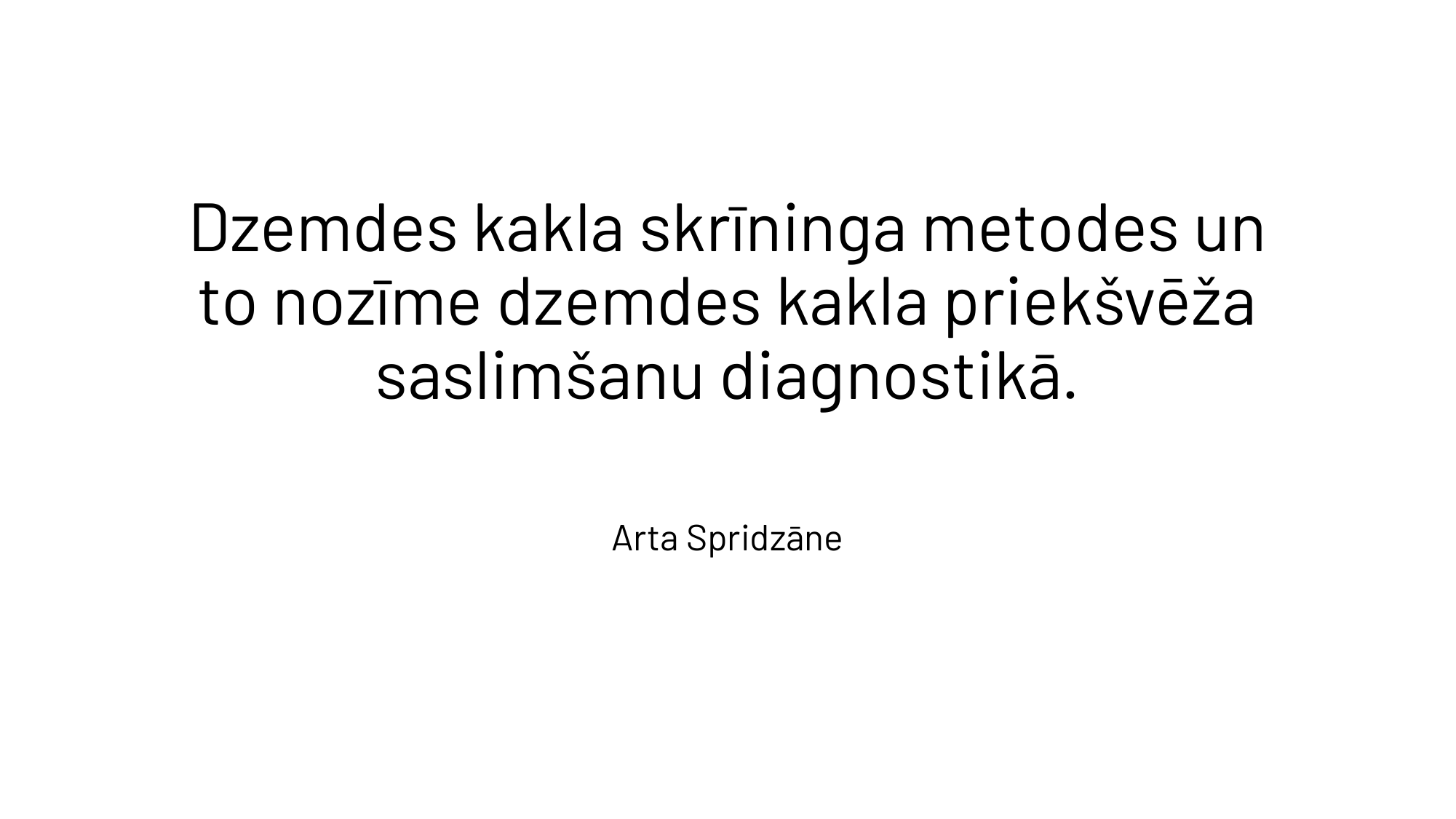

# Dzemdes kakla skrīninga metodes un to nozīme dzemdes kakla priekšvēža saslimšanu diagnostikā.
Arta Spridzāne